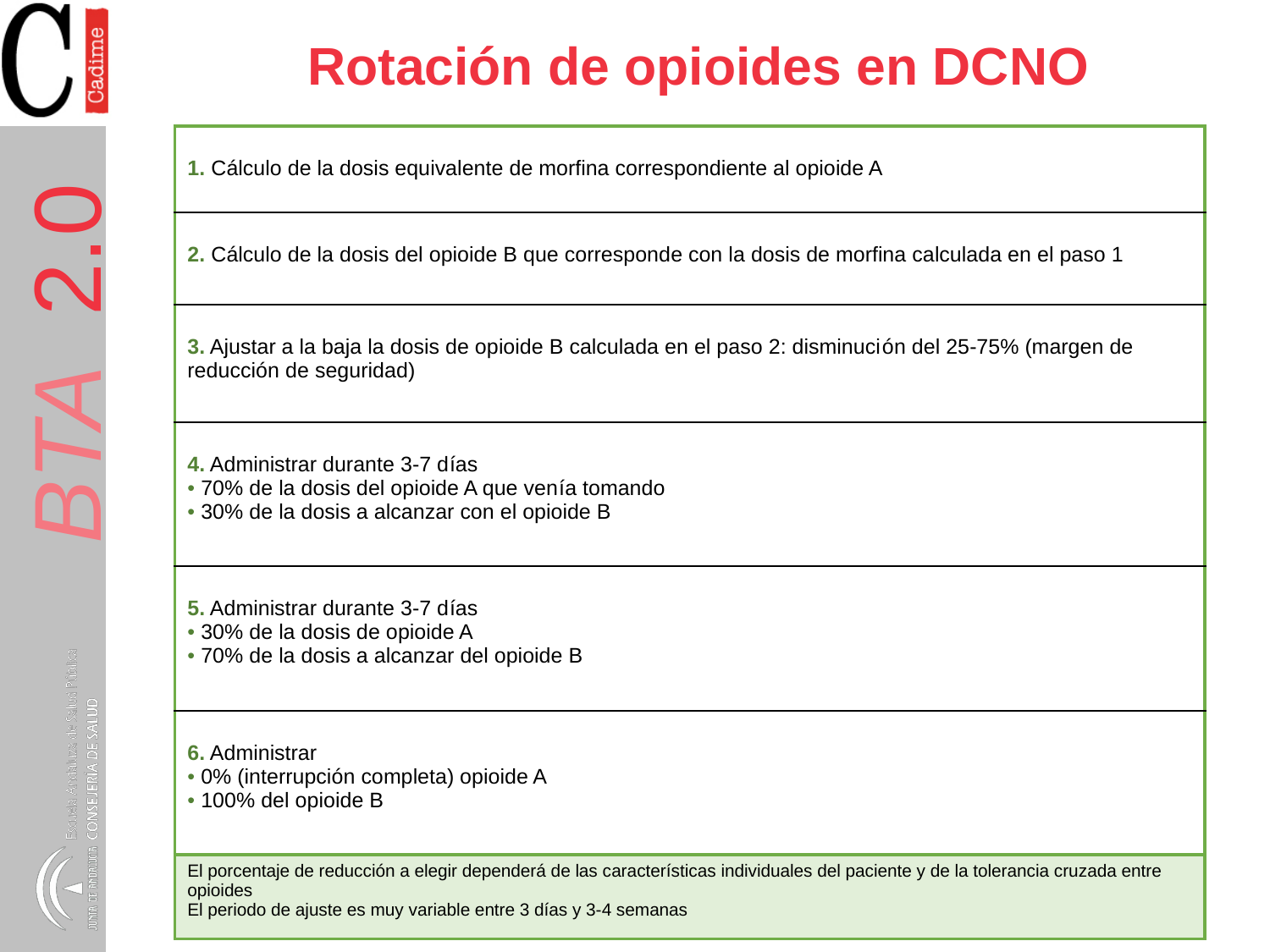

Rotación de opioides en DCNO
| 1. Cálculo de la dosis equivalente de morfina correspondiente al opioide A |
| --- |
| 2. Cálculo de la dosis del opioide B que corresponde con la dosis de morfina calculada en el paso 1 |
| 3. Ajustar a la baja la dosis de opioide B calculada en el paso 2: disminución del 25-75% (margen de reducción de seguridad) |
| 4. Administrar durante 3-7 días • 70% de la dosis del opioide A que venía tomando • 30% de la dosis a alcanzar con el opioide B |
| 5. Administrar durante 3-7 días • 30% de la dosis de opioide A • 70% de la dosis a alcanzar del opioide B |
| 6. Administrar • 0% (interrupción completa) opioide A • 100% del opioide B |
| El porcentaje de reducción a elegir dependerá de las características individuales del paciente y de la tolerancia cruzada entre opioides El periodo de ajuste es muy variable entre 3 días y 3-4 semanas |